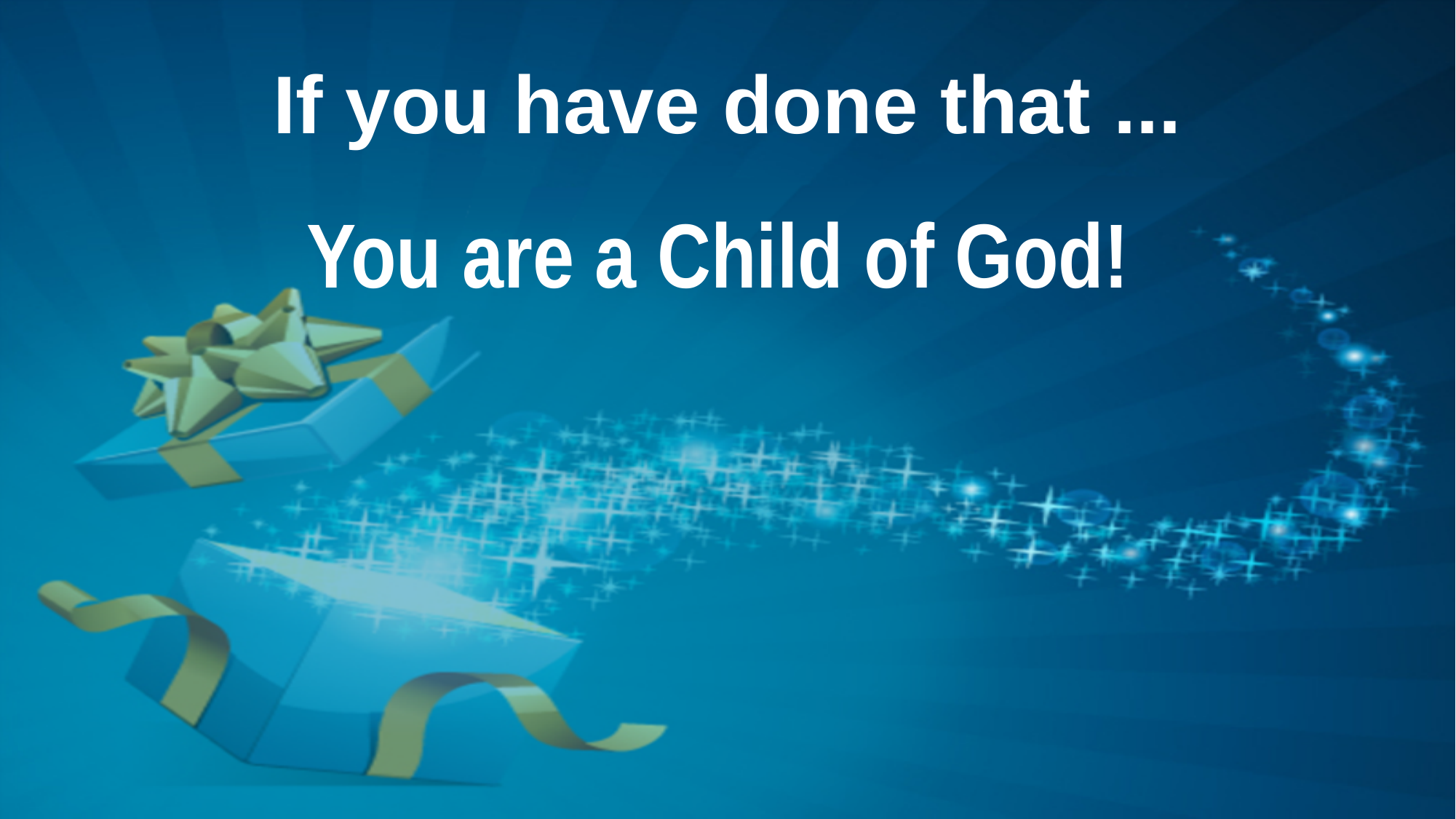

# If you have done that ...
You are a Child of God!